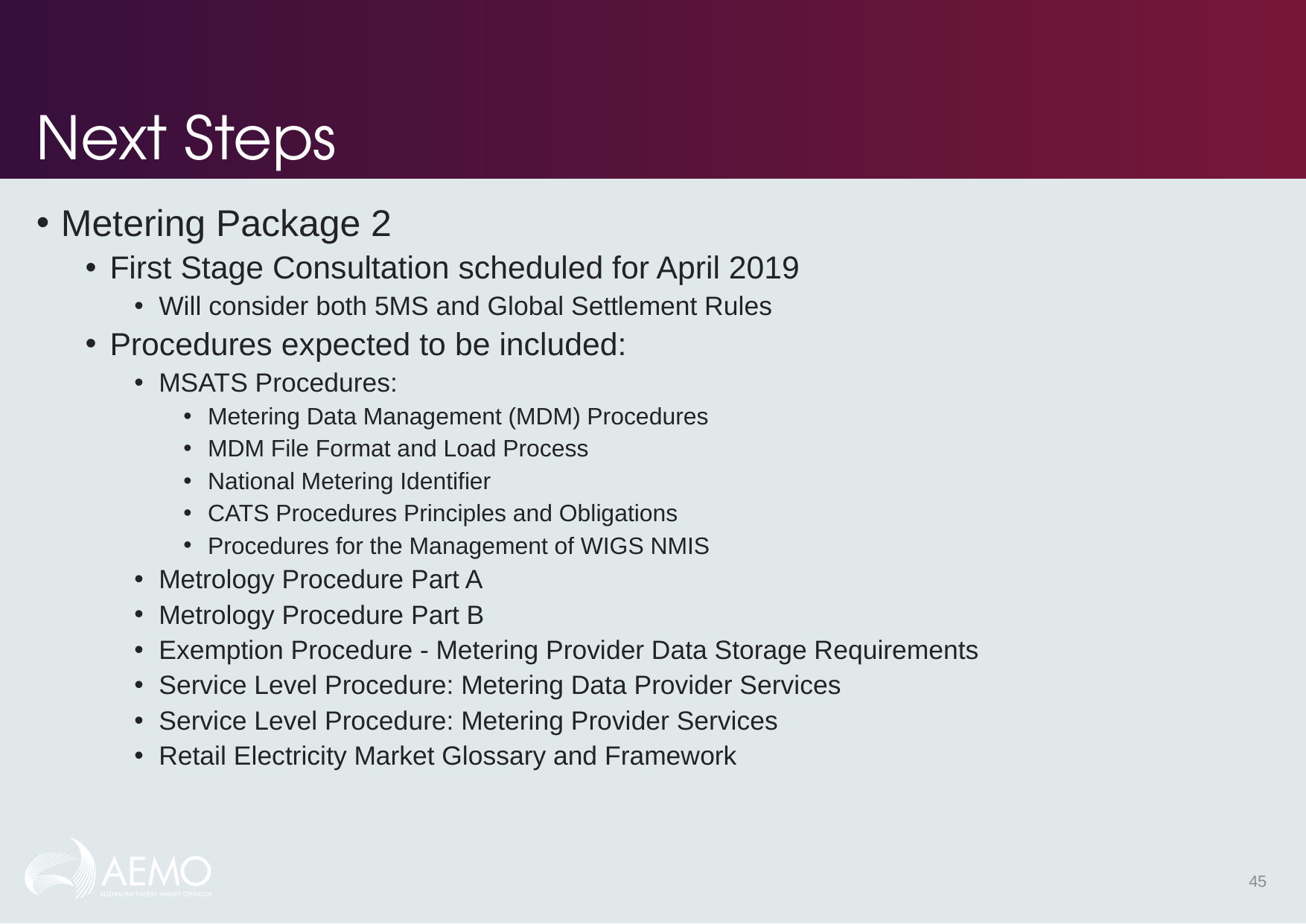

# Next Steps
Metering Package 2
First Stage Consultation scheduled for April 2019
Will consider both 5MS and Global Settlement Rules
Procedures expected to be included:
MSATS Procedures:
Metering Data Management (MDM) Procedures
MDM File Format and Load Process
National Metering Identifier
CATS Procedures Principles and Obligations
Procedures for the Management of WIGS NMIS
Metrology Procedure Part A
Metrology Procedure Part B
Exemption Procedure - Metering Provider Data Storage Requirements
Service Level Procedure: Metering Data Provider Services
Service Level Procedure: Metering Provider Services
Retail Electricity Market Glossary and Framework

45